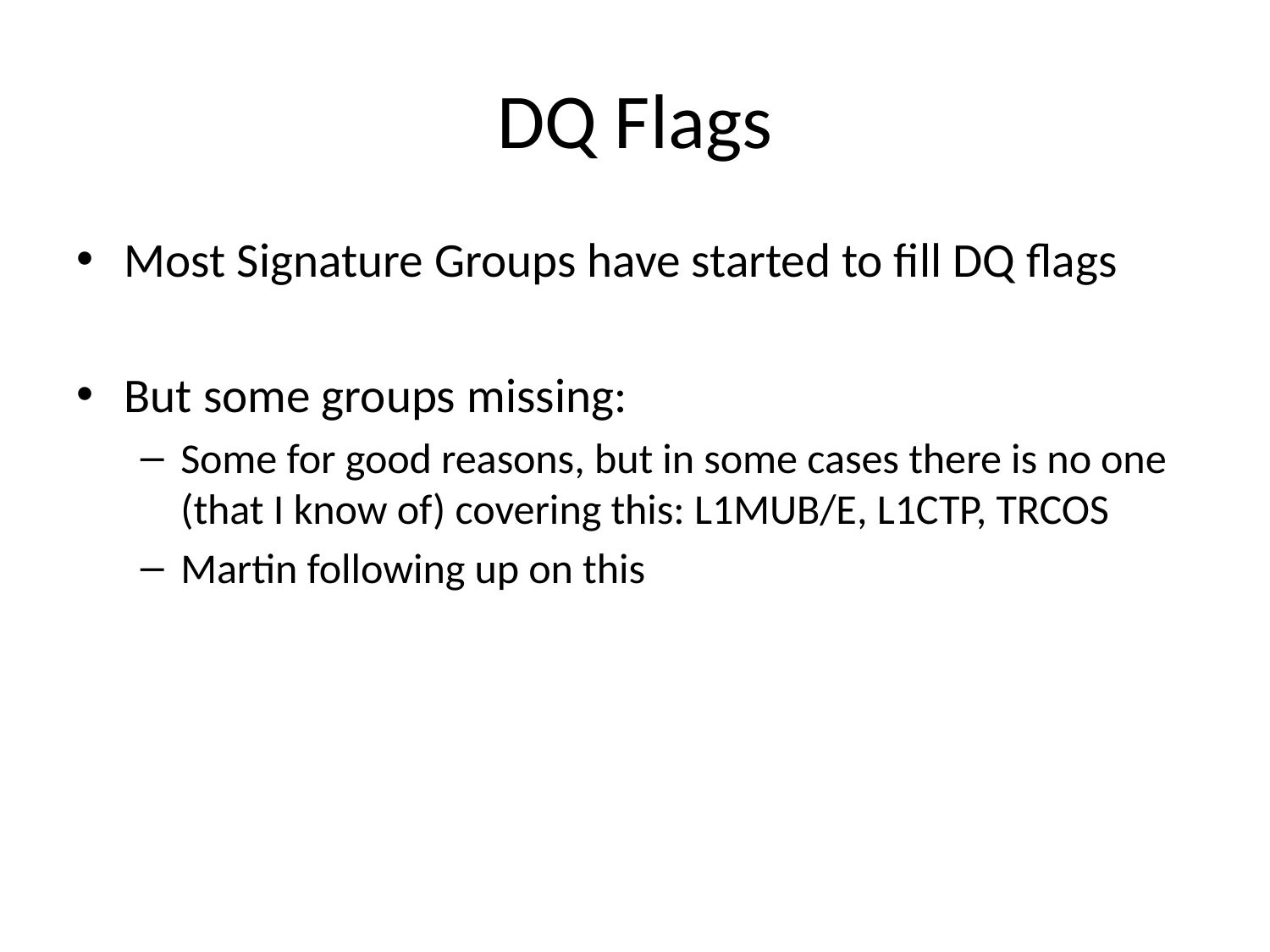

# DQ Flags
Most Signature Groups have started to fill DQ flags

But some groups missing:
Some for good reasons, but in some cases there is no one (that I know of) covering this: L1MUB/E, L1CTP, TRCOS
Martin following up on this